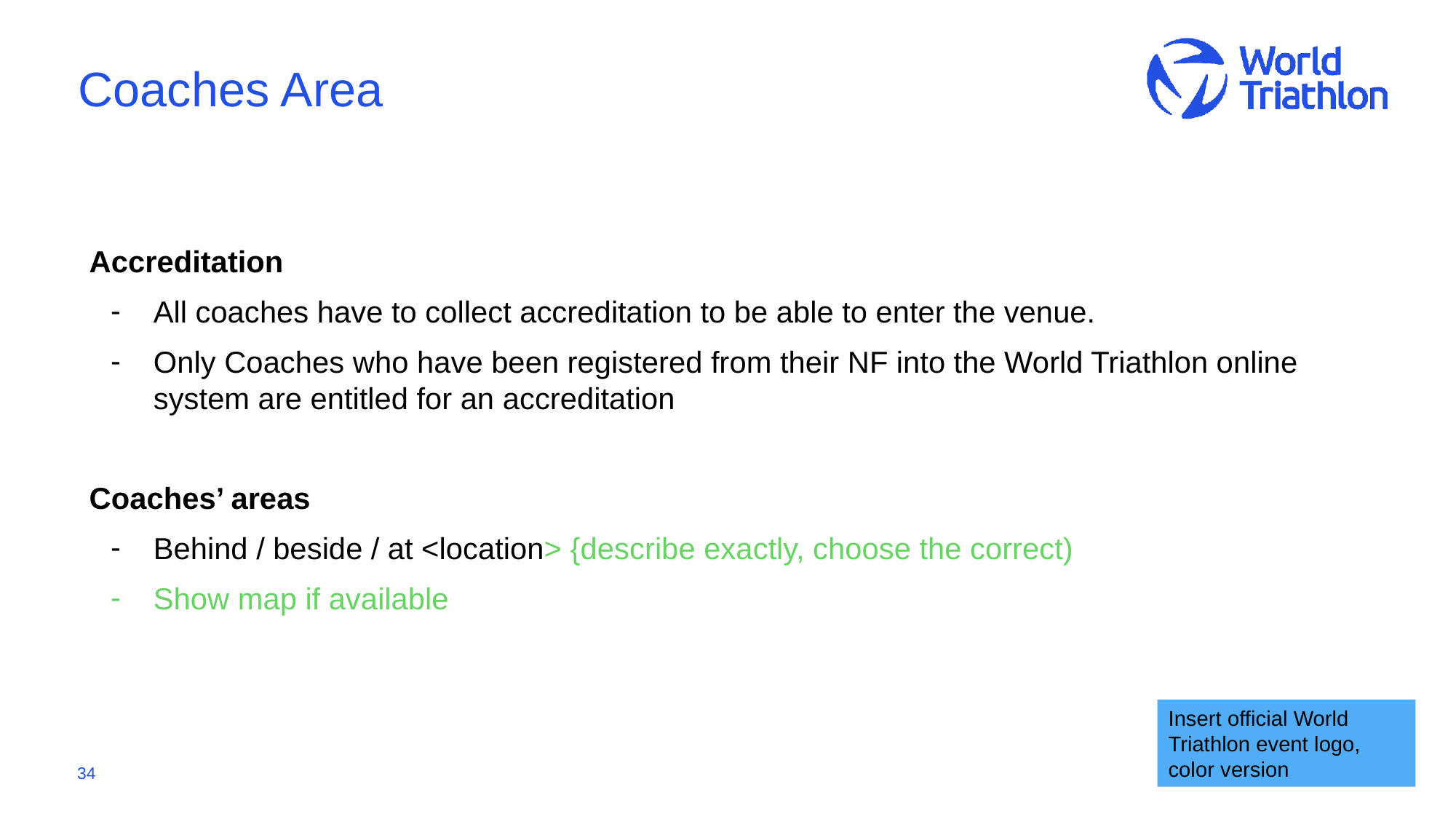

# Coaches Area
Accreditation
All coaches have to collect accreditation to be able to enter the venue.
Only Coaches who have been registered from their NF into the World Triathlon online system are entitled for an accreditation

Coaches’ areas
Behind / beside / at <location> {describe exactly, choose the correct)
Show map if available
Insert official World Triathlon event logo,
color version
34